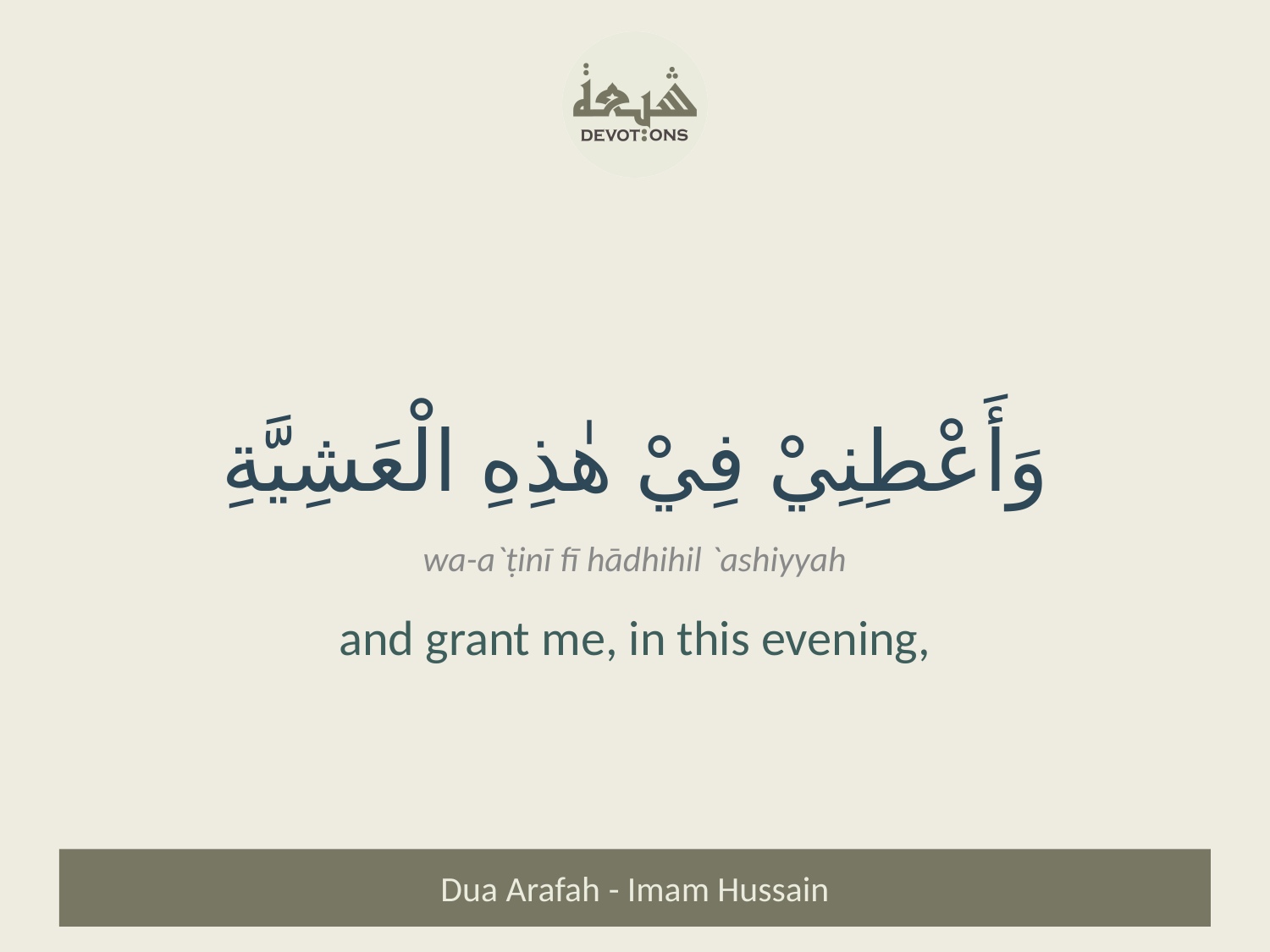

وَأَعْطِنِيْ فِيْ هٰذِهِ الْعَشِيَّةِ
wa-a`ṭinī fī hādhihil `ashiyyah
and grant me, in this evening,
Dua Arafah - Imam Hussain